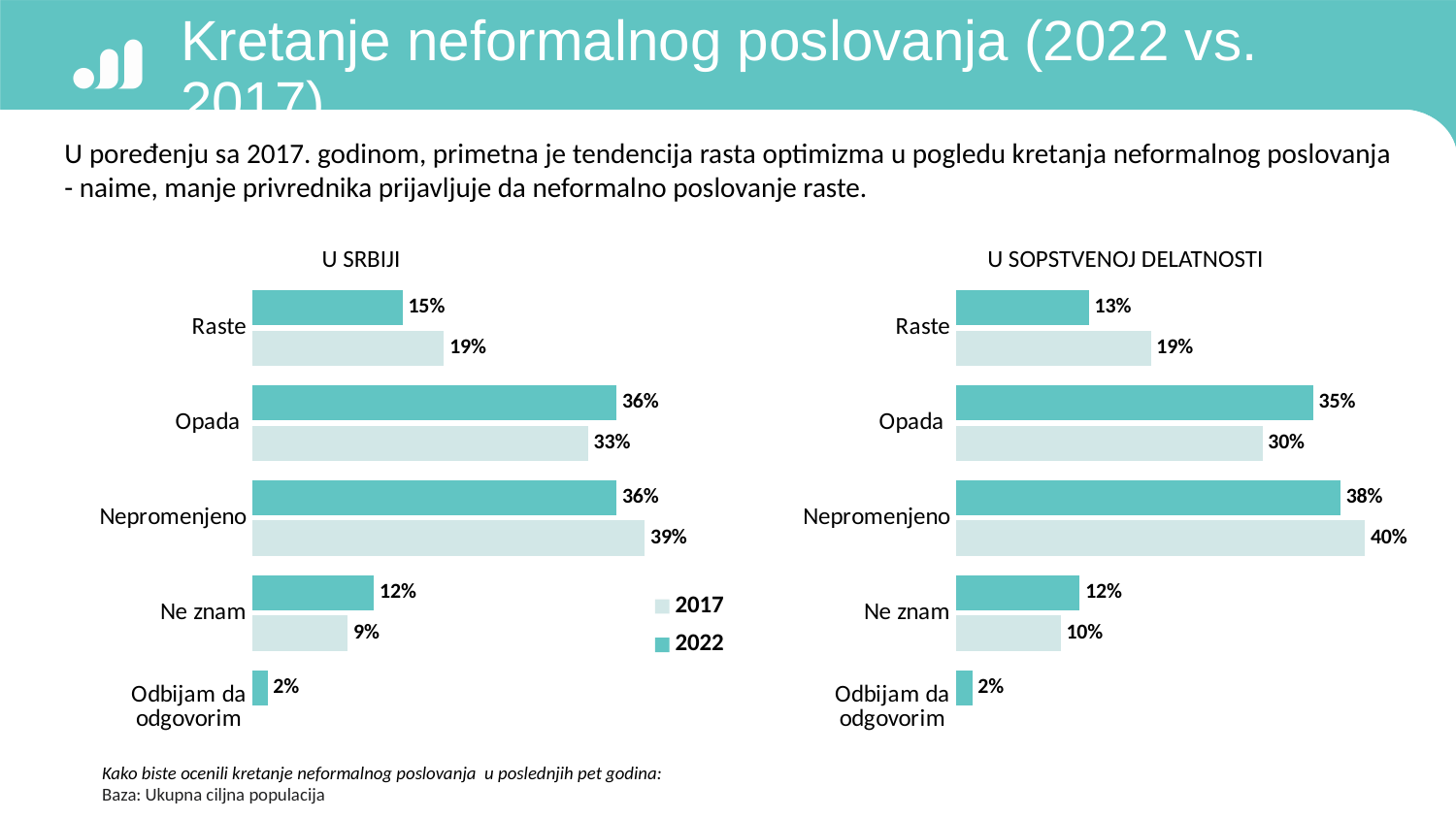

# Kretanje neformalnog poslovanja (2022 vs. 2017)
U poređenju sa 2017. godinom, primetna je tendencija rasta optimizma u pogledu kretanja neformalnog poslovanja - naime, manje privrednika prijavljuje da neformalno poslovanje raste.
U SRBIJI
U SOPSTVENOJ DELATNOSTI

### Chart

| Category | 2022 | 2017 |
|---|---|---|
| Raste | 14.8 | 18.9 |
| Opada  | 35.9 | 33.1 |
| Nepromenjeno | 35.9 | 38.7 |
| Ne znam | 12.0 | 9.4 |
| Odbijam da odgovorim | 1.5 | None |

### Chart

| Category | 2022 | 2017 |
|---|---|---|
| Raste | 13.1 | 19.2 |
| Opada  | 35.2 | 30.2 |
| Nepromenjeno | 37.9 | 40.3 |
| Ne znam | 12.2 | 10.3 |
| Odbijam da odgovorim | 1.6 | None |
Kako biste ocenili kretanje neformalnog poslovanja  u poslednjih pet godina:
Baza: Ukupna ciljna populacija